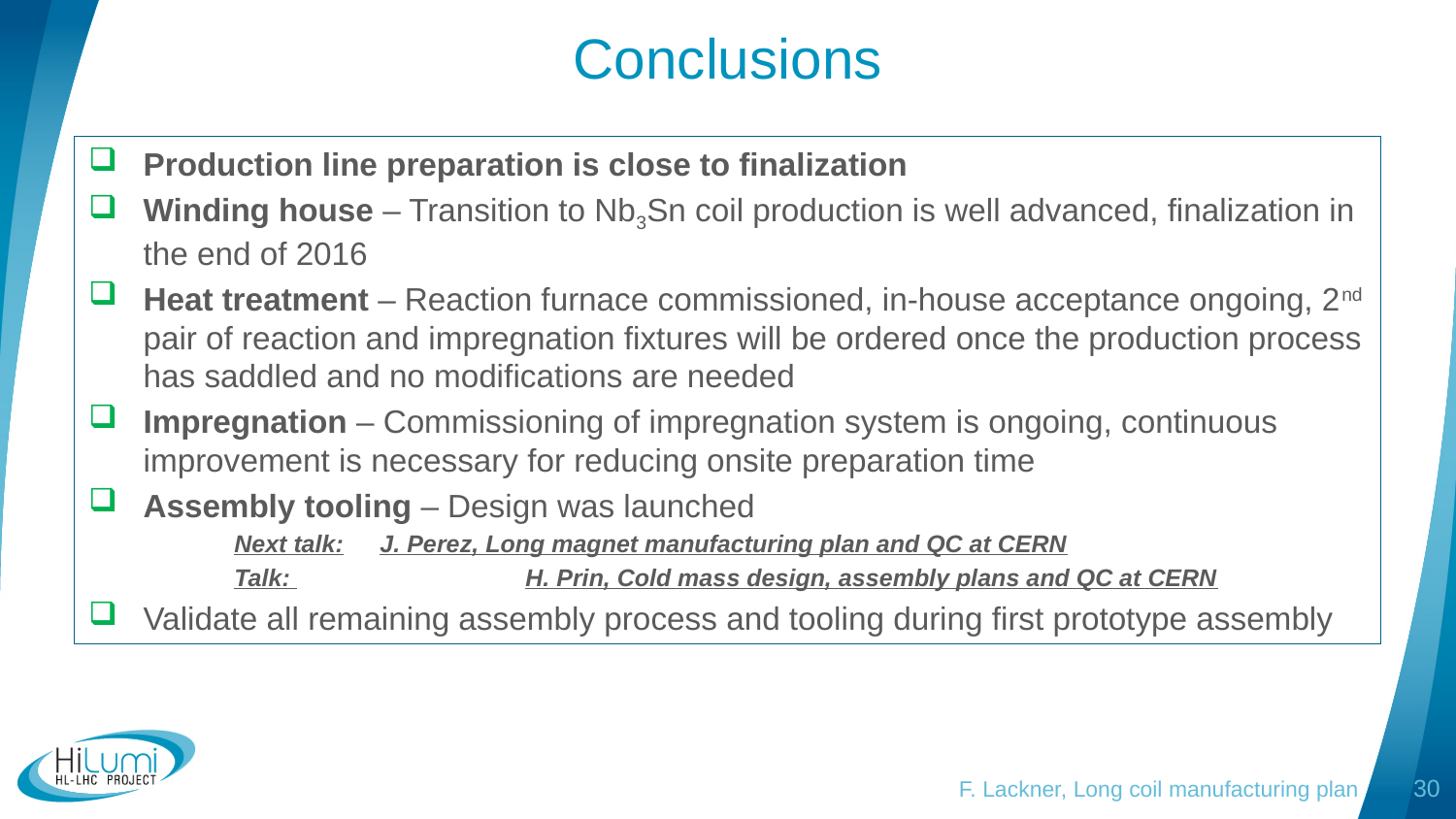

Conclusions
Production line preparation is close to finalization
Winding house – Transition to Nb3Sn coil production is well advanced, finalization in the end of 2016
Heat treatment – Reaction furnace commissioned, in-house acceptance ongoing, 2nd pair of reaction and impregnation fixtures will be ordered once the production process has saddled and no modifications are needed
Impregnation – Commissioning of impregnation system is ongoing, continuous improvement is necessary for reducing onsite preparation time
Assembly tooling – Design was launched
	Next talk:	J. Perez, Long magnet manufacturing plan and QC at CERN
	Talk: 		H. Prin, Cold mass design, assembly plans and QC at CERN
Validate all remaining assembly process and tooling during first prototype assembly
F. Lackner, Long coil manufacturing plan
30